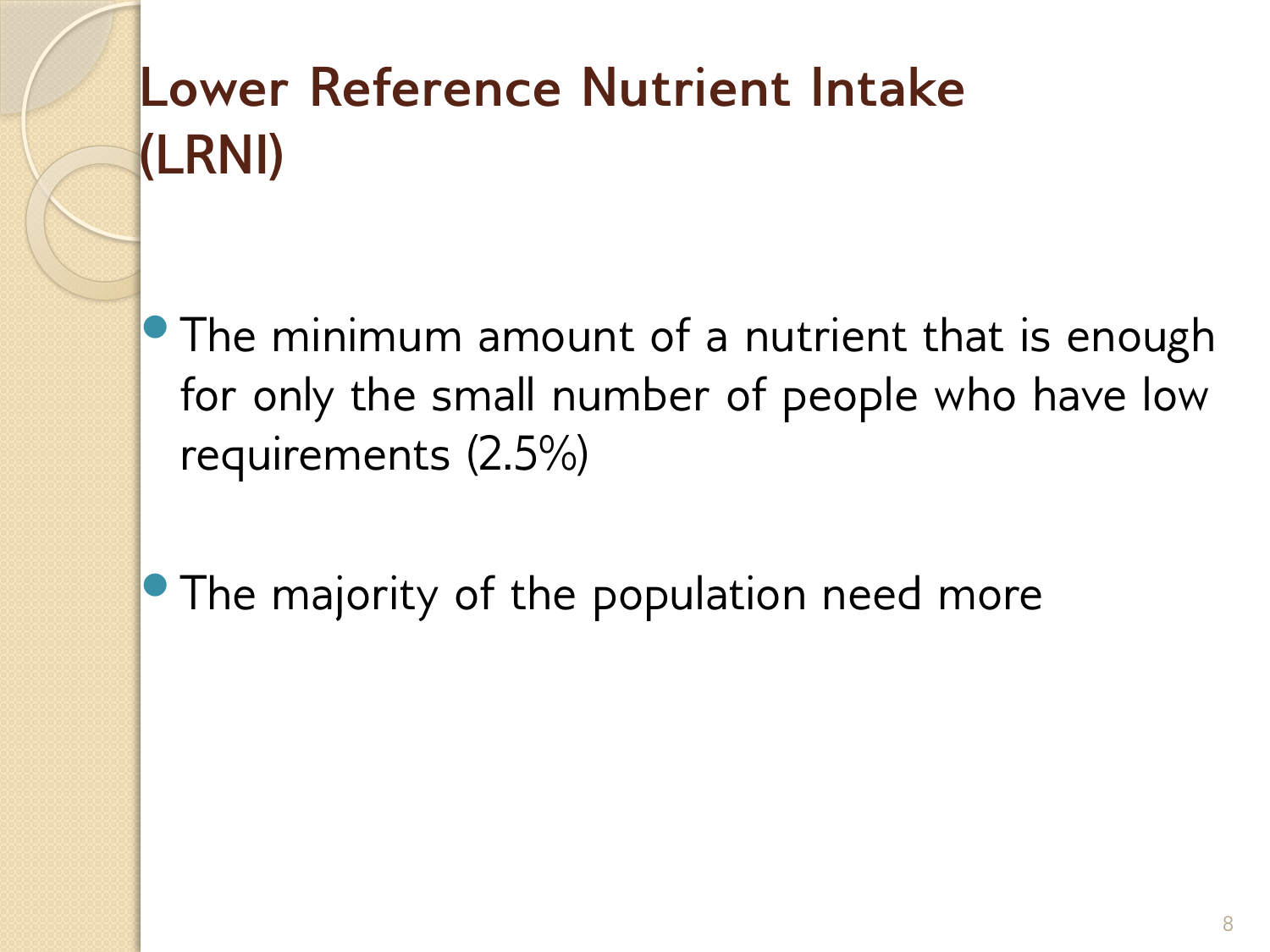

# Lower Reference Nutrient Intake (LRNI)
The minimum amount of a nutrient that is enough for only the small number of people who have low requirements (2.5%)

The majority of the population need more

8